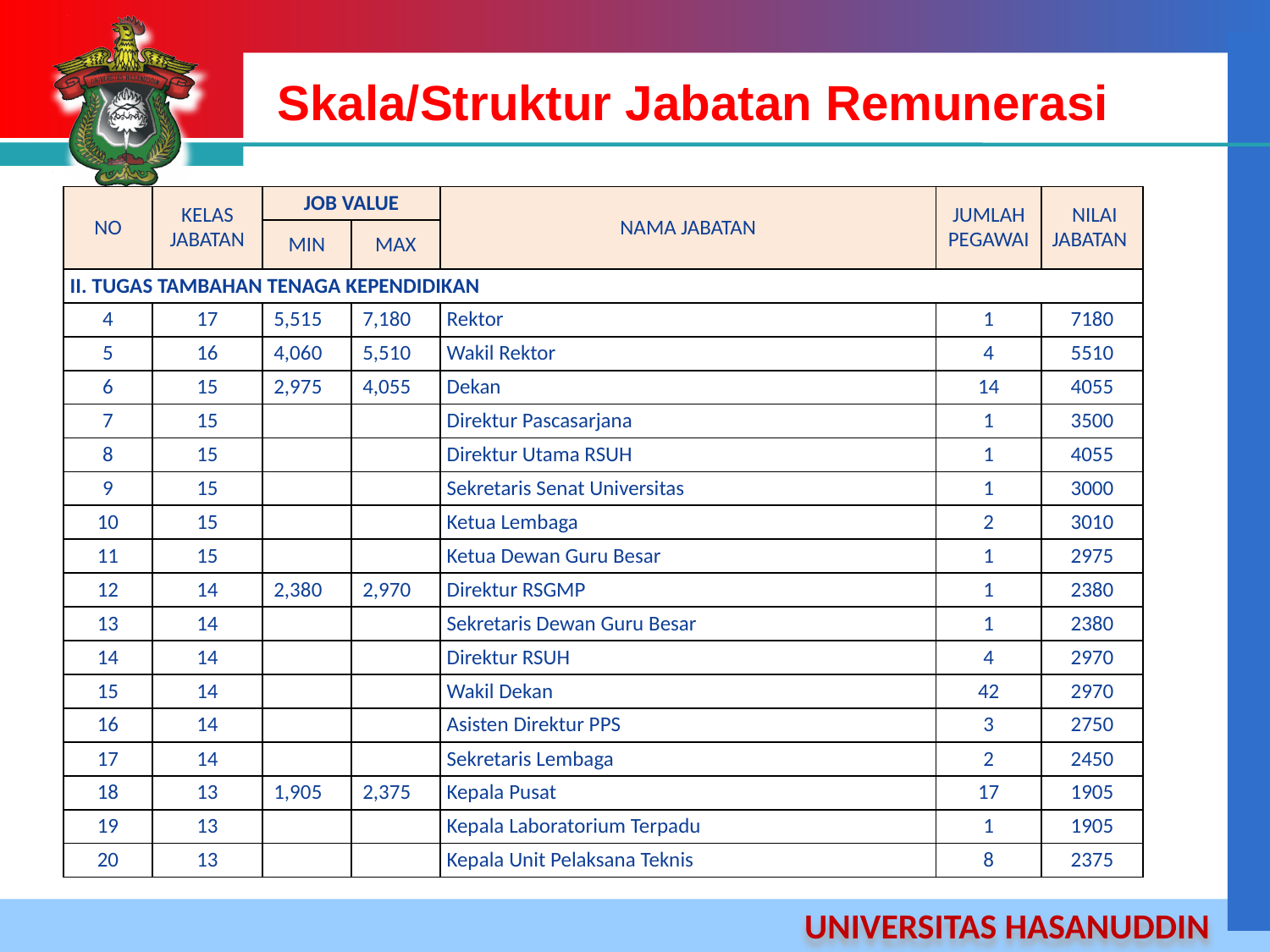

# Skala/Struktur Jabatan Remunerasi
| NO | KELAS JABATAN | JOB VALUE |  | NAMA JABATAN | JUMLAH PEGAWAI | NILAI JABATAN |
| --- | --- | --- | --- | --- | --- | --- |
|  |  | MIN | MAX |  |  |  |
| II. TUGAS TAMBAHAN TENAGA KEPENDIDIKAN |  |  |  |  |  |  |
| 4 | 17 | 5,515 | 7,180 | Rektor | 1 | 7180 |
| 5 | 16 | 4,060 | 5,510 | Wakil Rektor | 4 | 5510 |
| 6 | 15 | 2,975 | 4,055 | Dekan | 14 | 4055 |
| 7 | 15 |  |  | Direktur Pascasarjana | 1 | 3500 |
| 8 | 15 |  |  | Direktur Utama RSUH | 1 | 4055 |
| 9 | 15 |  |  | Sekretaris Senat Universitas | 1 | 3000 |
| 10 | 15 |  |  | Ketua Lembaga | 2 | 3010 |
| 11 | 15 |  |  | Ketua Dewan Guru Besar | 1 | 2975 |
| 12 | 14 | 2,380 | 2,970 | Direktur RSGMP | 1 | 2380 |
| 13 | 14 |  |  | Sekretaris Dewan Guru Besar | 1 | 2380 |
| 14 | 14 |  |  | Direktur RSUH | 4 | 2970 |
| 15 | 14 |  |  | Wakil Dekan | 42 | 2970 |
| 16 | 14 |  |  | Asisten Direktur PPS | 3 | 2750 |
| 17 | 14 |  |  | Sekretaris Lembaga | 2 | 2450 |
| 18 | 13 | 1,905 | 2,375 | Kepala Pusat | 17 | 1905 |
| 19 | 13 |  |  | Kepala Laboratorium Terpadu | 1 | 1905 |
| 20 | 13 |  |  | Kepala Unit Pelaksana Teknis | 8 | 2375 |